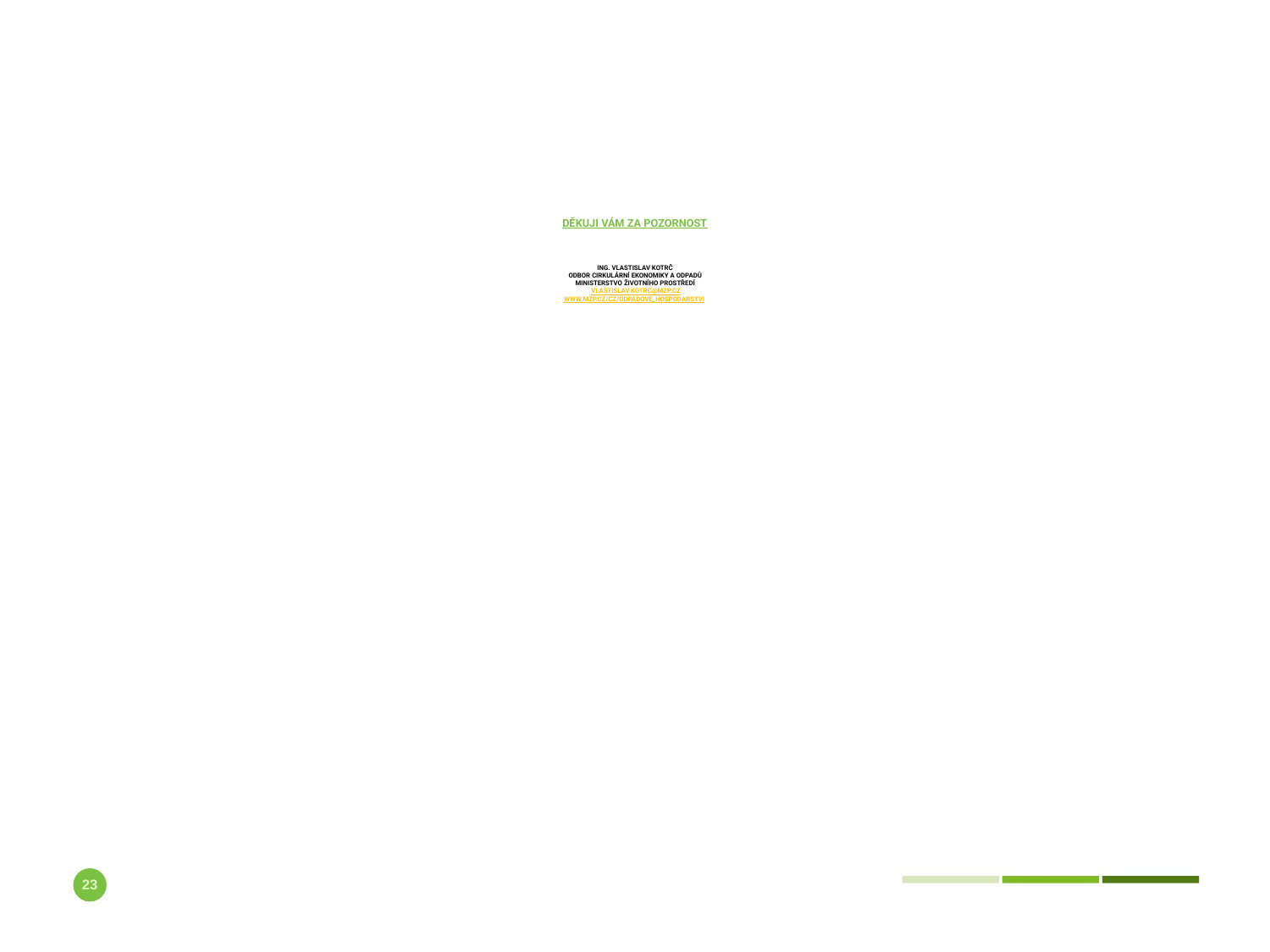

# Děkuji Vám za pozornost Ing. Vlastislav Kotrč Odbor cirkulární ekonomiky a odpadů Ministerstvo životního prostředí vlastislav.kotrc@mzp.cz www.mzp.cz/cz/odpadove_hospodarstvi